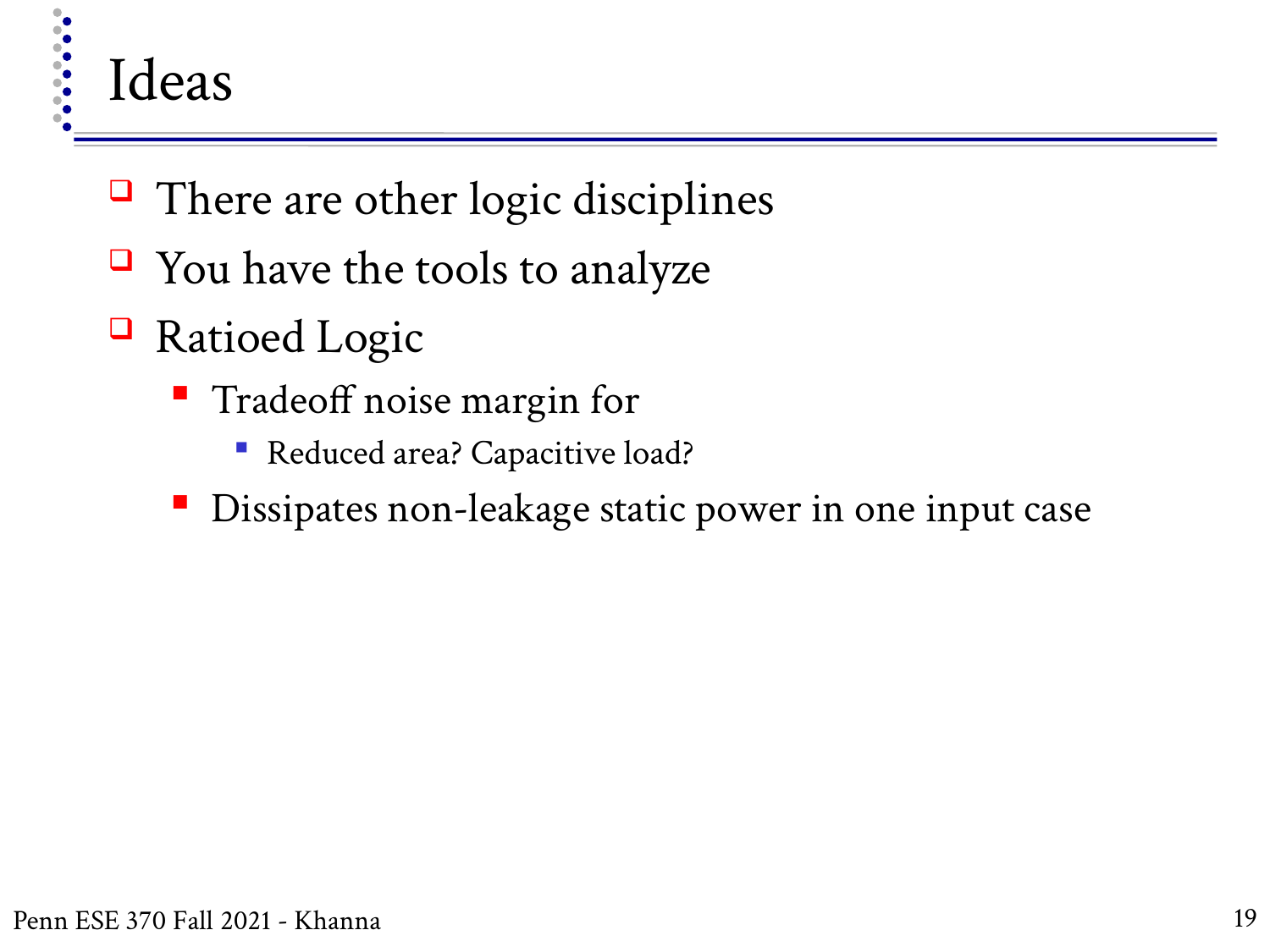

# Ideas
There are other logic disciplines
You have the tools to analyze
Ratioed Logic
Tradeoff noise margin for
Reduced area? Capacitive load?
Dissipates non-leakage static power in one input case
Penn ESE 370 Fall 2021 - Khanna
19